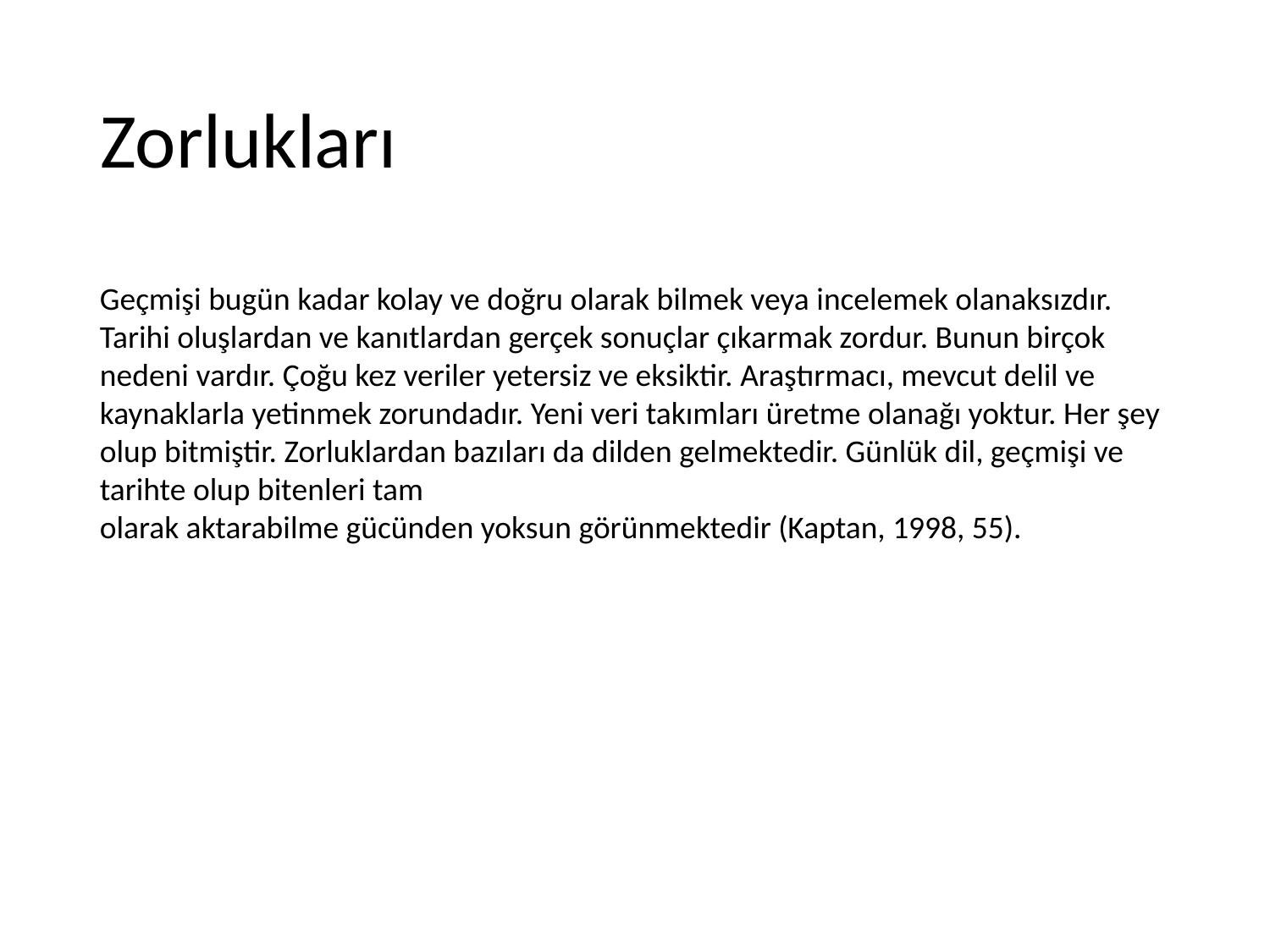

# Zorlukları
Geçmişi bugün kadar kolay ve doğru olarak bilmek veya incelemek olanaksızdır. Tarihi oluşlardan ve kanıtlardan gerçek sonuçlar çıkarmak zordur. Bunun birçok nedeni vardır. Çoğu kez veriler yetersiz ve eksiktir. Araştırmacı, mevcut delil ve kaynaklarla yetinmek zorundadır. Yeni veri takımları üretme olanağı yoktur. Her şey olup bitmiştir. Zorluklardan bazıları da dilden gelmektedir. Günlük dil, geçmişi ve tarihte olup bitenleri tam
olarak aktarabilme gücünden yoksun görünmektedir (Kaptan, 1998, 55).